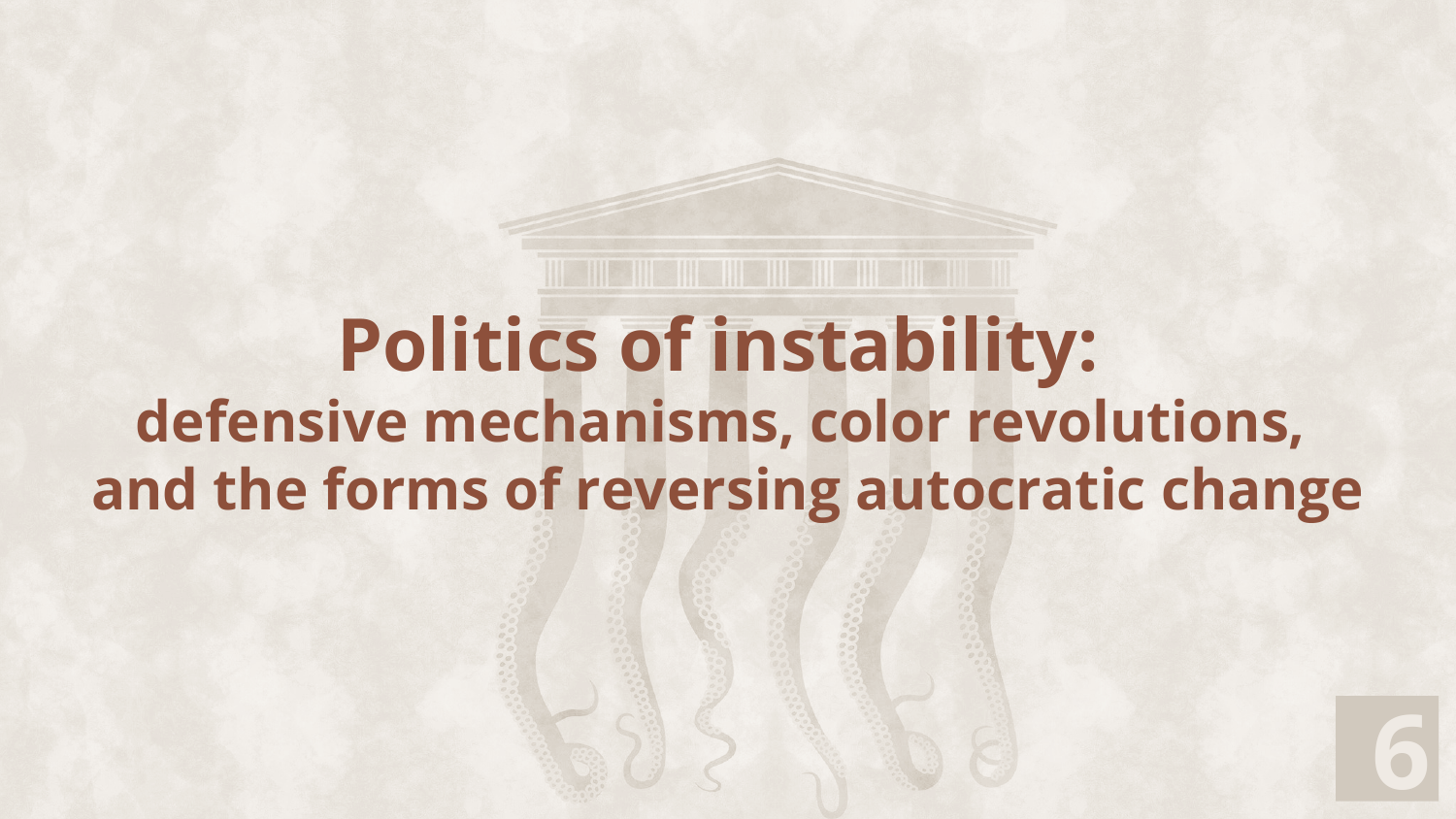

# Politics of instability: defensive mechanisms, color revolutions, and the forms of reversing autocratic change
6